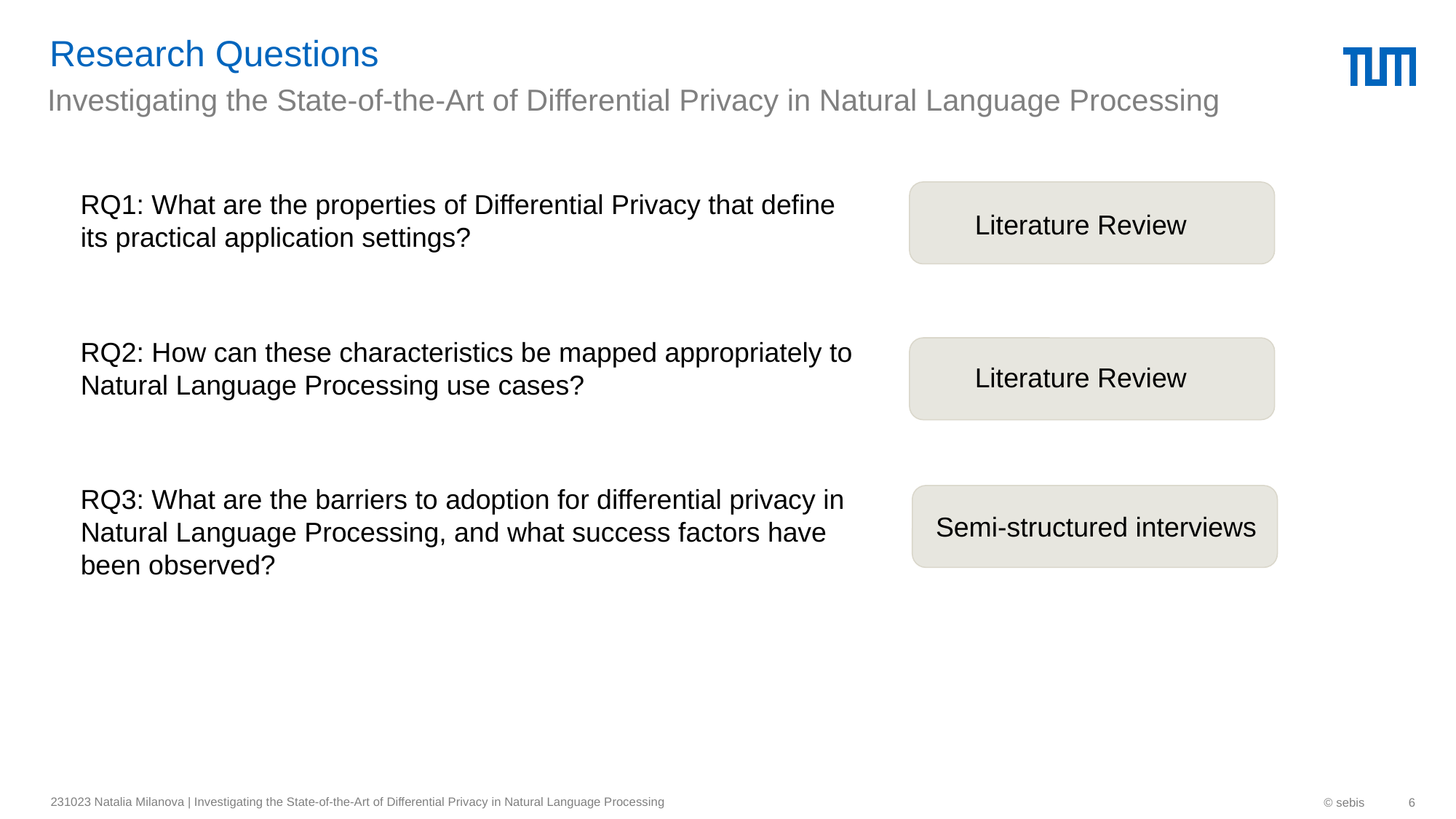

# Research Questions
Investigating the State-of-the-Art of Differential Privacy in Natural Language Processing
RQ1: What are the properties of Differential Privacy that define its practical application settings?

RQ2: How can these characteristics be mapped appropriately to Natural Language Processing use cases?

RQ3: What are the barriers to adoption for differential privacy in Natural Language Processing, and what success factors have been observed?

Literature Review

Literature Review

Semi-structured interviews
231023 Natalia Milanova | Investigating the State-of-the-Art of Differential Privacy in Natural Language Processing
© sebis
6